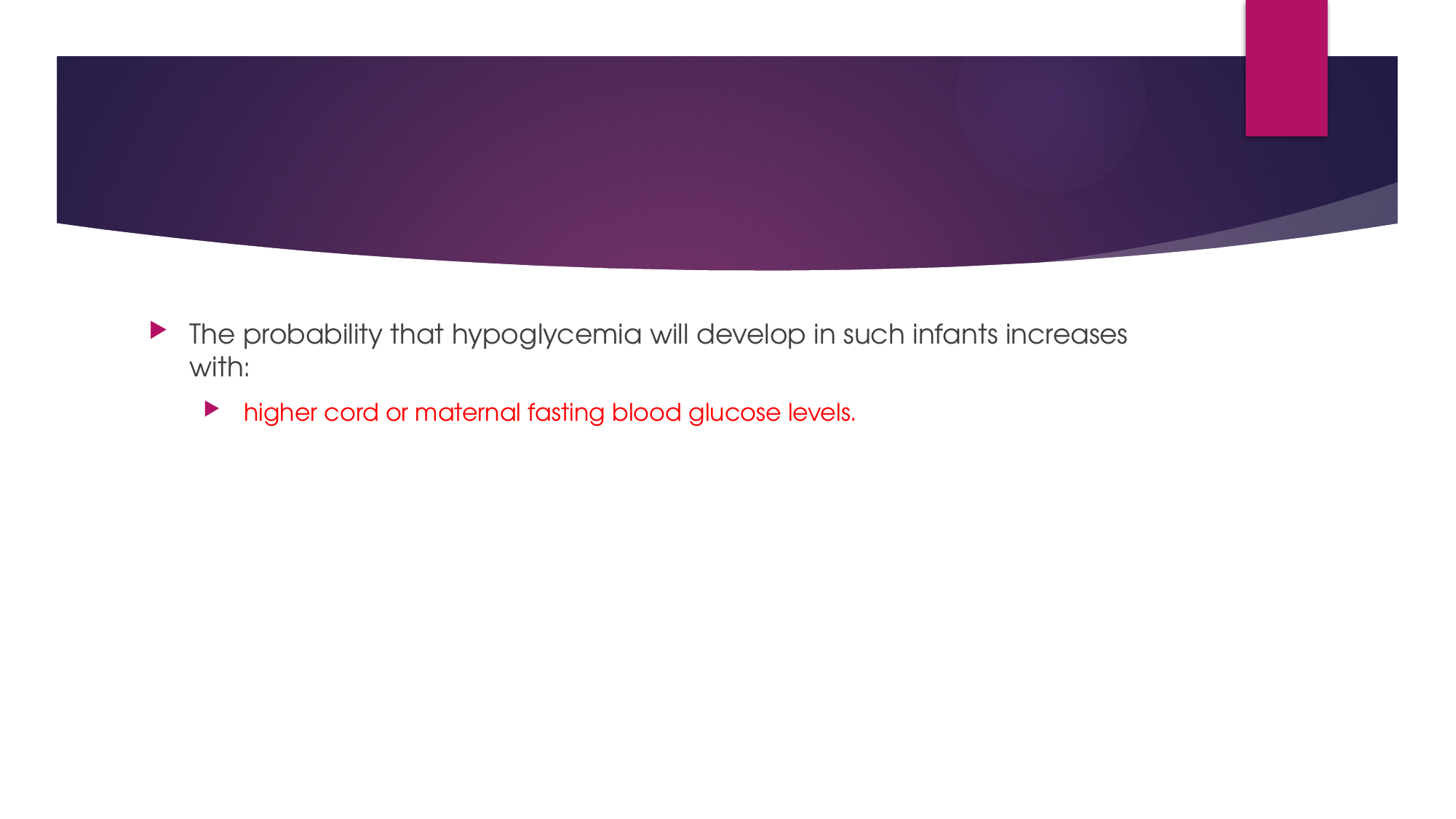

#
The probability that hypoglycemia will develop in such infants increases with:
 higher cord or maternal fasting blood glucose levels.